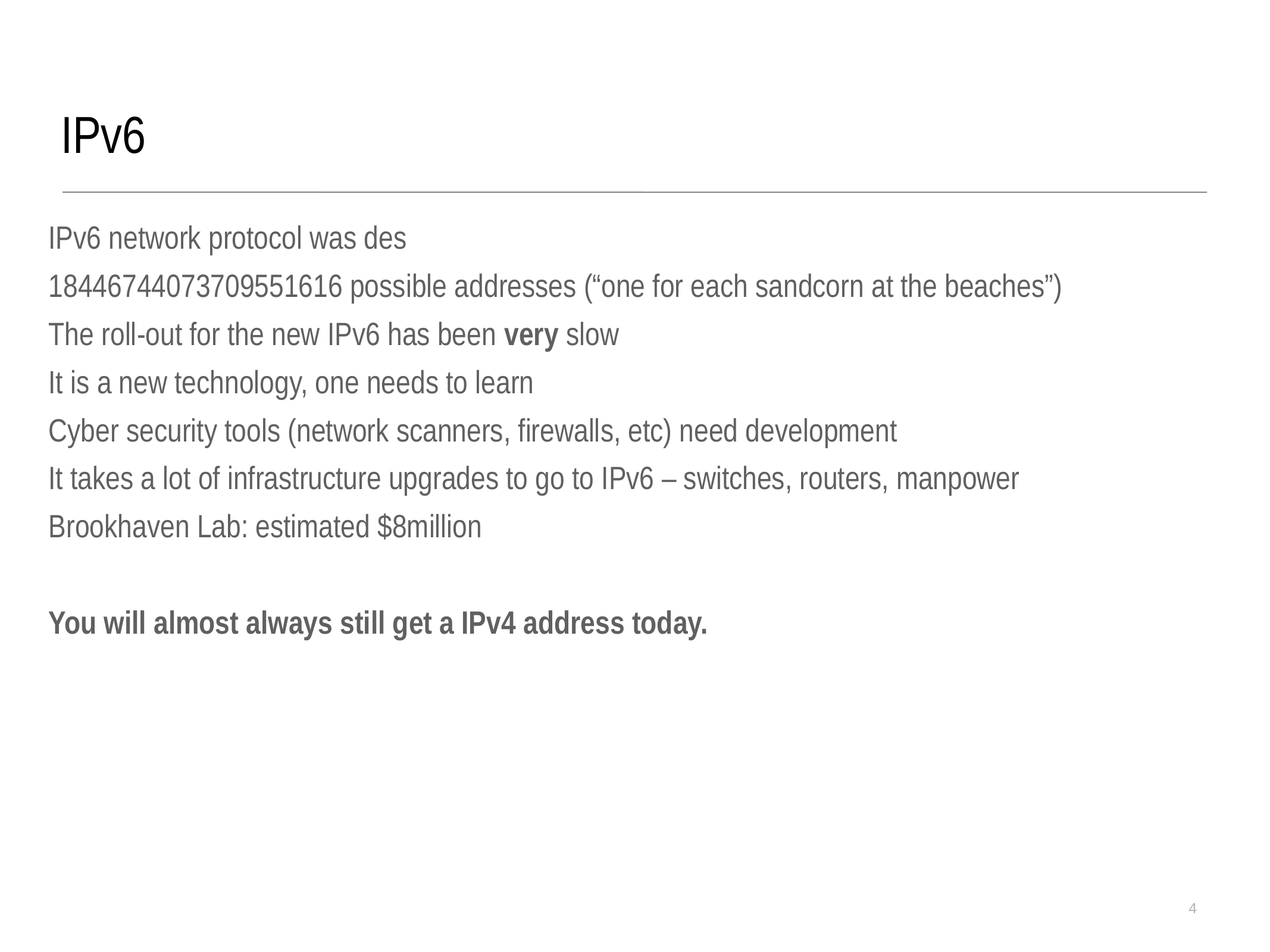

IPv6
IPv6 network protocol was des
18446744073709551616 possible addresses (“one for each sandcorn at the beaches”)
The roll-out for the new IPv6 has been very slow
It is a new technology, one needs to learn
Cyber security tools (network scanners, firewalls, etc) need development
It takes a lot of infrastructure upgrades to go to IPv6 – switches, routers, manpower
Brookhaven Lab: estimated $8million

You will almost always still get a IPv4 address today.

4